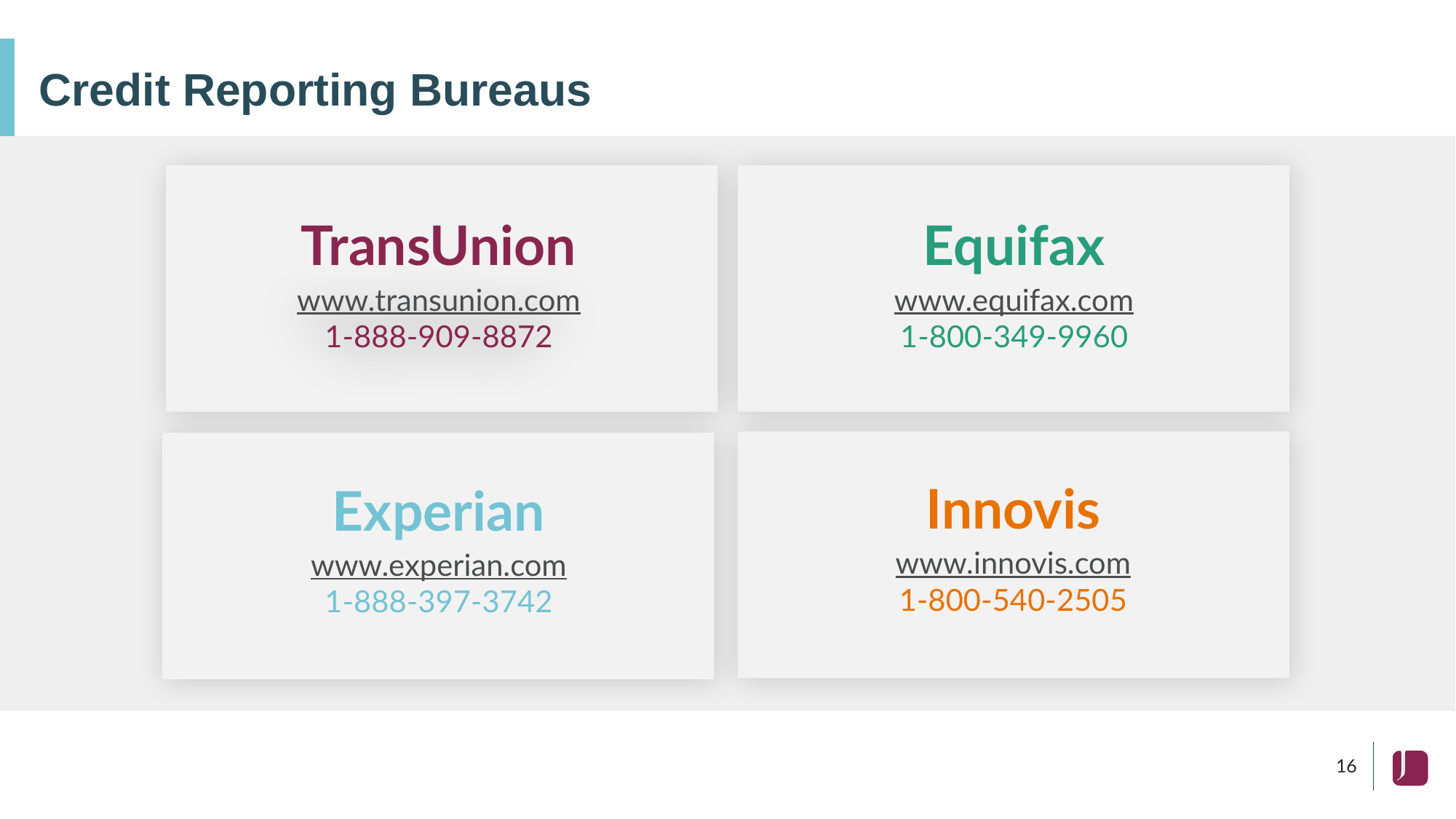

# Credit Reporting Bureaus

TransUnion
www.transunion.com
1-888-909-8872
Equifax
www.equifax.com
1-800-349-9960

Innovis
www.innovis.com
1-800-540-2505
Experian
www.experian.com
1-888-397-3742
16